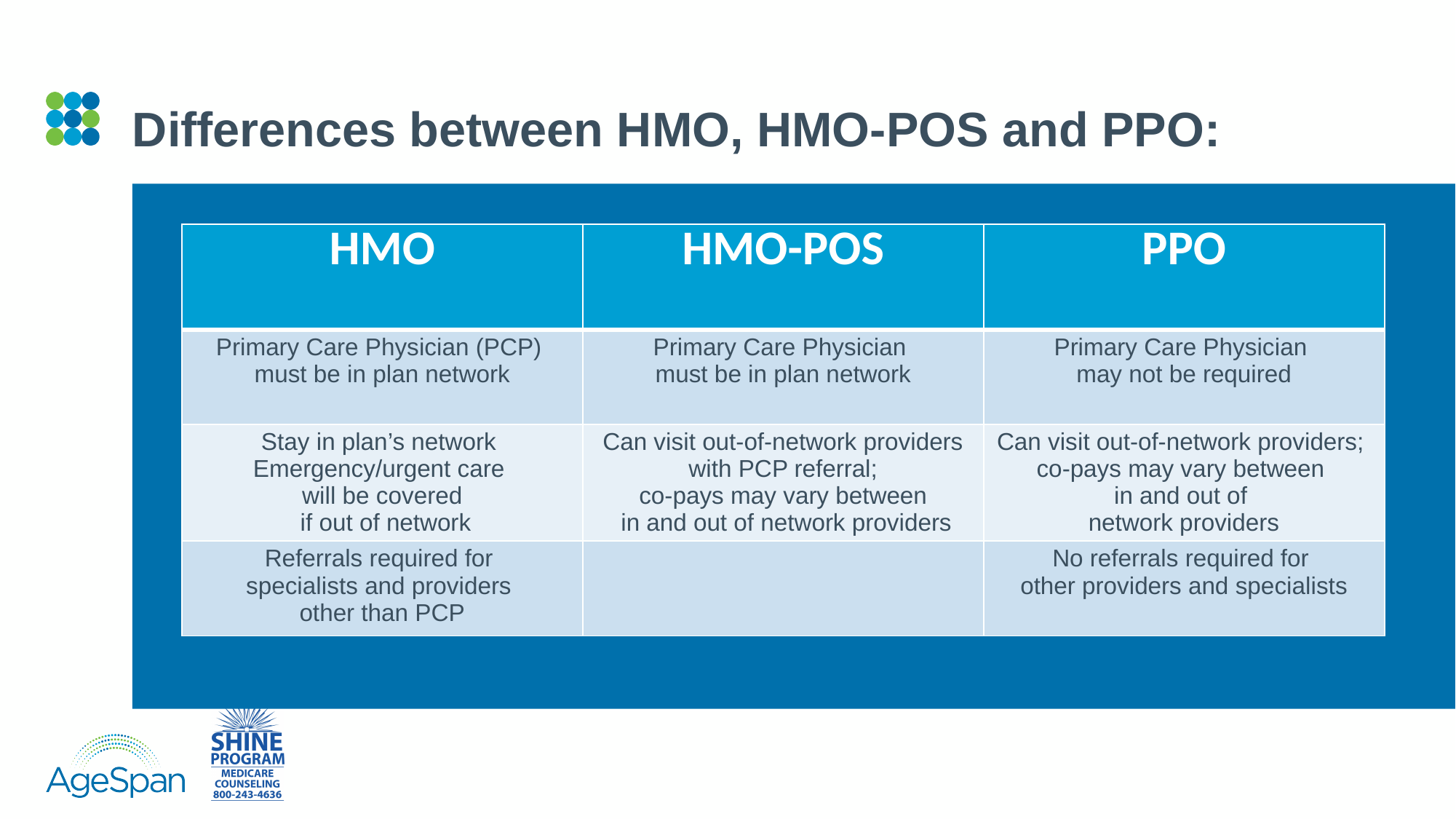

# Differences between HMO, HMO-POS and PPO:
| HMO | HMO-POS | PPO |
| --- | --- | --- |
| Primary Care Physician (PCP) must be in plan network | Primary Care Physician must be in plan network | Primary Care Physician may not be required |
| Stay in plan’s network Emergency/urgent care will be covered if out of network | Can visit out-of-network providers with PCP referral; co-pays may vary between in and out of network providers | Can visit out-of-network providers; co-pays may vary between in and out of network providers |
| Referrals required for specialists and providers other than PCP |  | No referrals required for other providers and specialists |